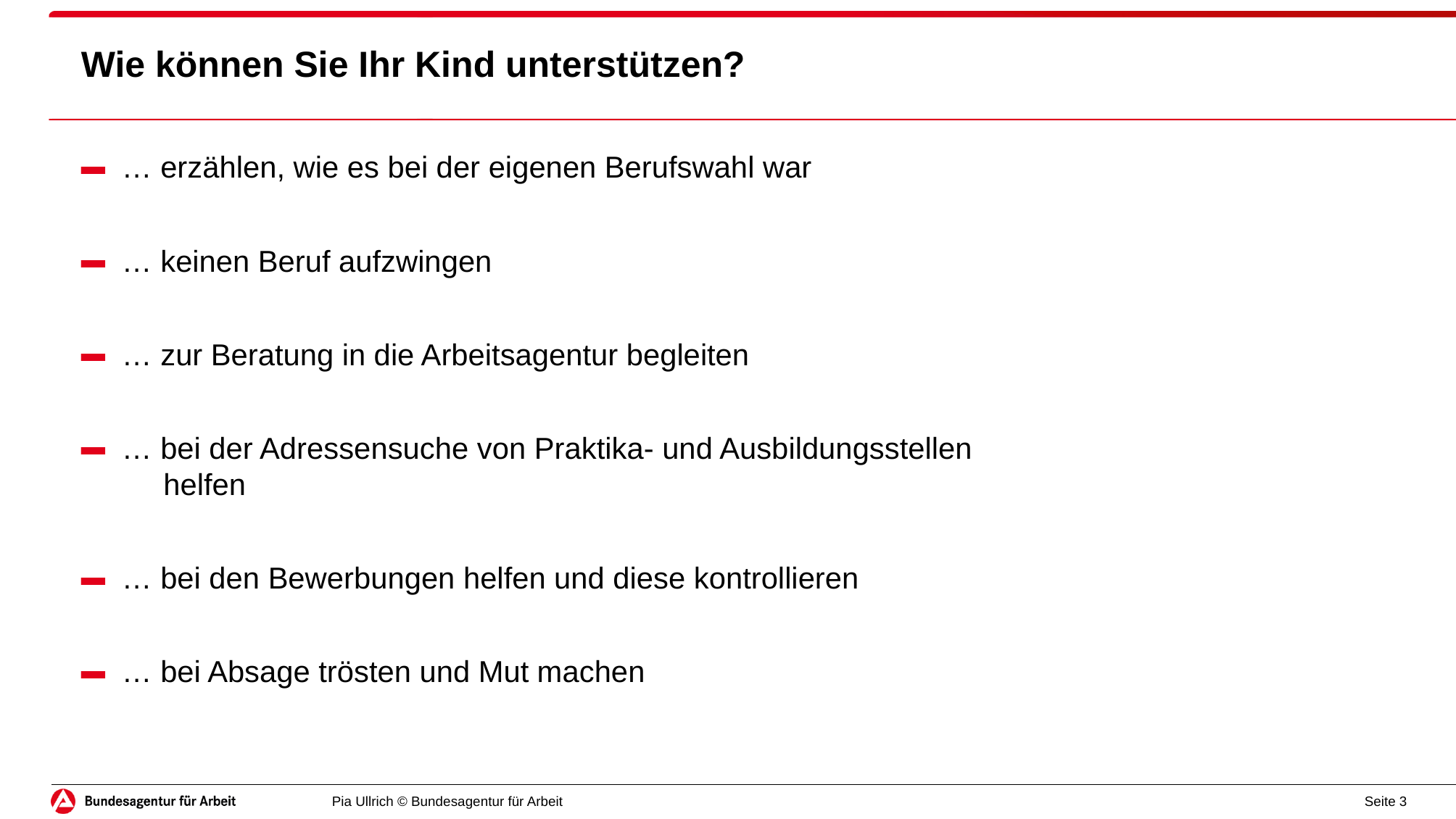

# Wie können Sie Ihr Kind unterstützen?
… erzählen, wie es bei der eigenen Berufswahl war

… keinen Beruf aufzwingen

… zur Beratung in die Arbeitsagentur begleiten

… bei der Adressensuche von Praktika- und Ausbildungsstellen
     helfen

… bei den Bewerbungen helfen und diese kontrollieren

… bei Absage trösten und Mut machen

Pia Ullrich © Bundesagentur für Arbeit
Seite 3